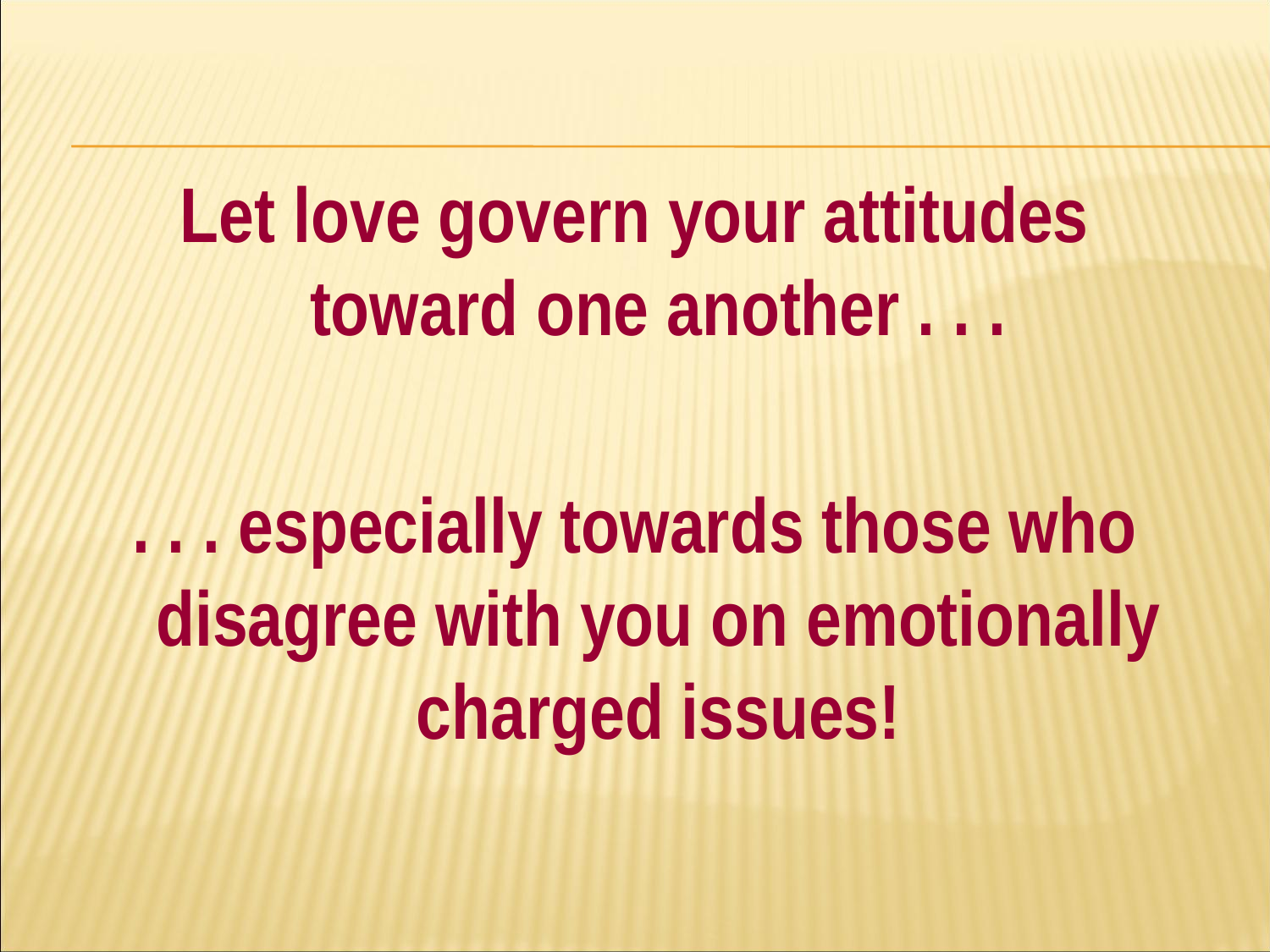

#
Let love govern your attitudes toward one another . . .

. . . especially towards those who disagree with you on emotionally charged issues!